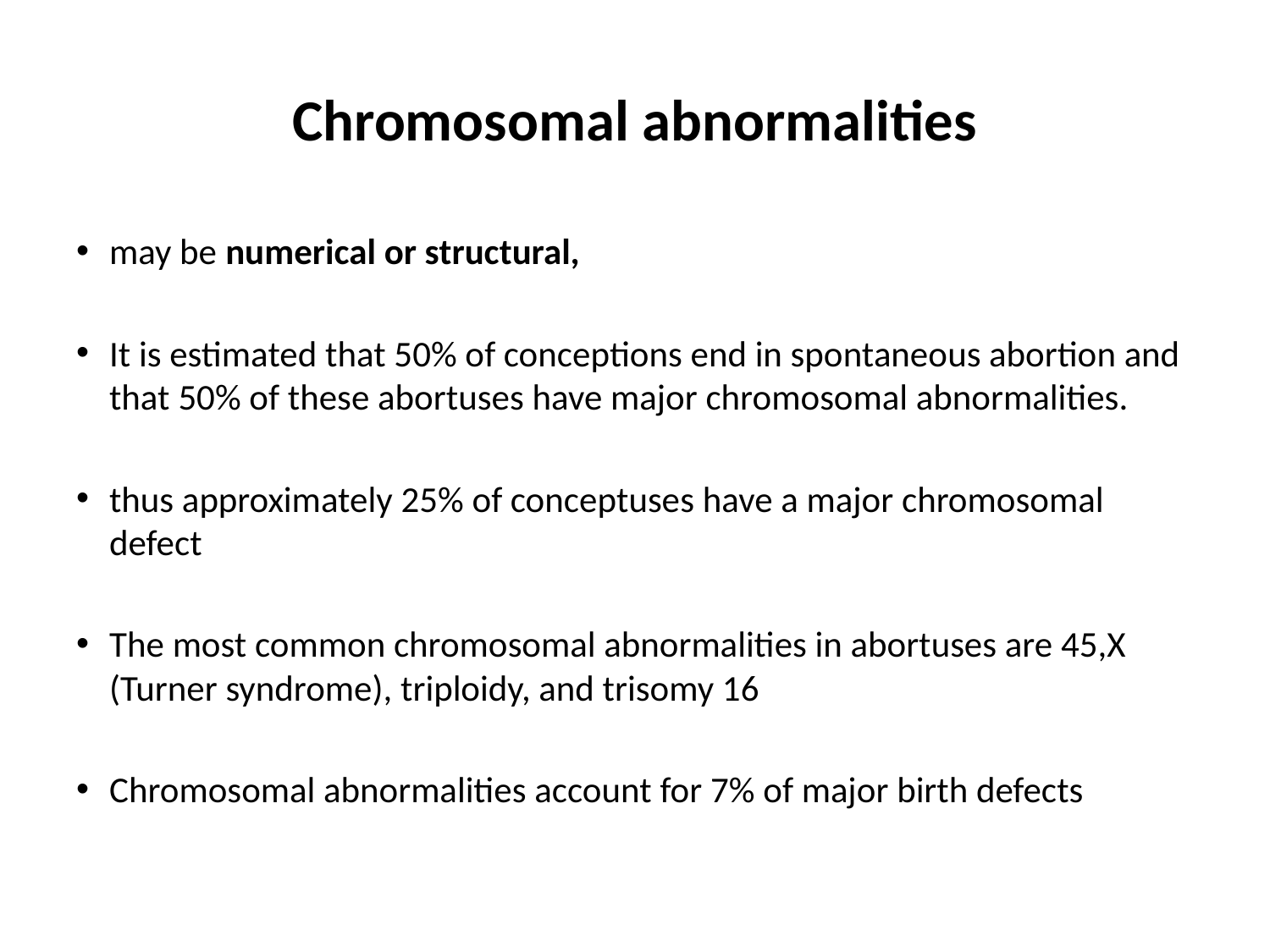

# Chromosomal abnormalities
may be numerical or structural,

It is estimated that 50% of conceptions end in spontaneous abortion and that 50% of these abortuses have major chromosomal abnormalities.

thus approximately 25% of conceptuses have a major chromosomal defect

The most common chromosomal abnormalities in abortuses are 45,X (Turner syndrome), triploidy, and trisomy 16

Chromosomal abnormalities account for 7% of major birth defects